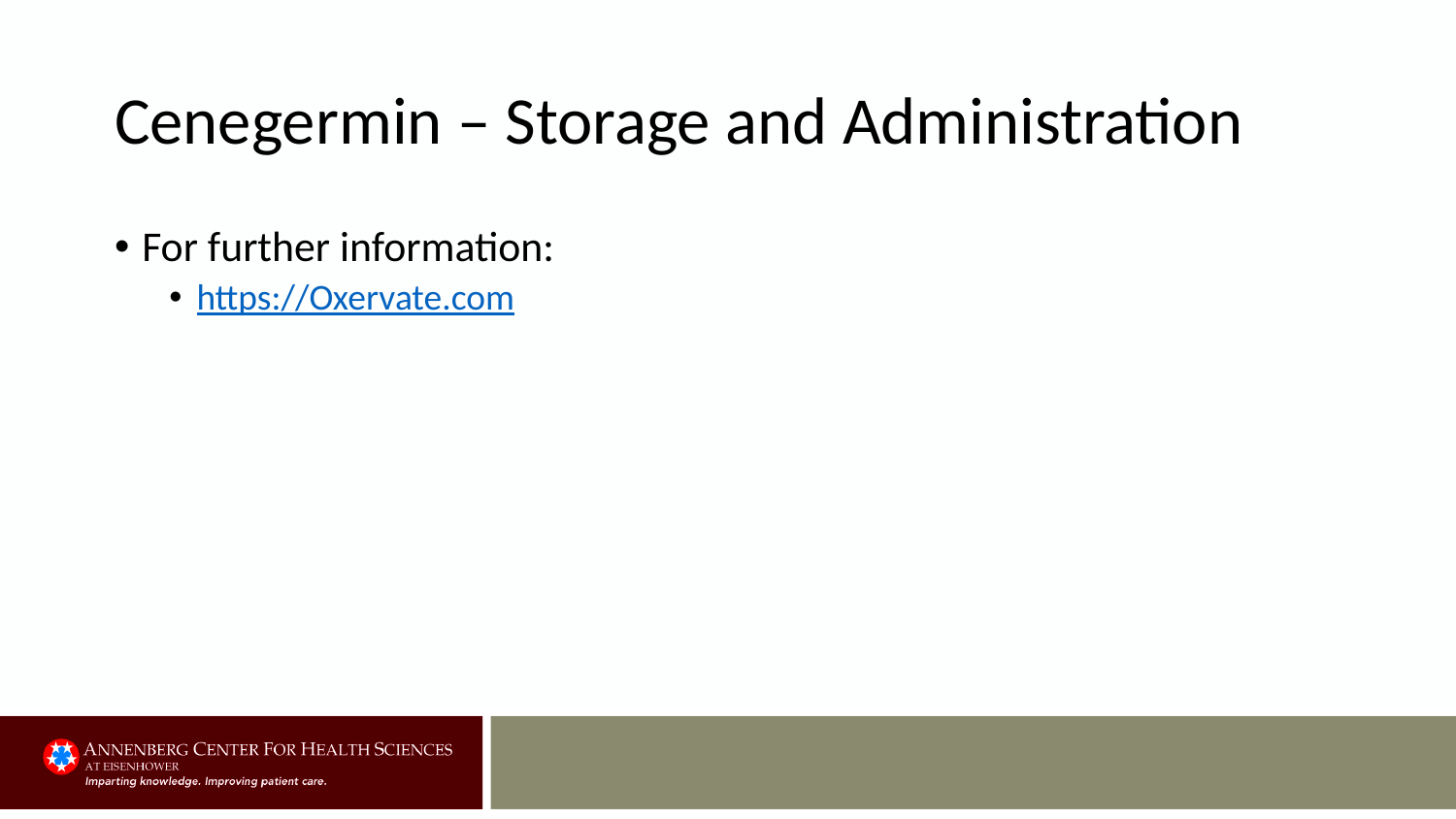

# Cenegermin – Storage and Administration
For further information:
https://Oxervate.com